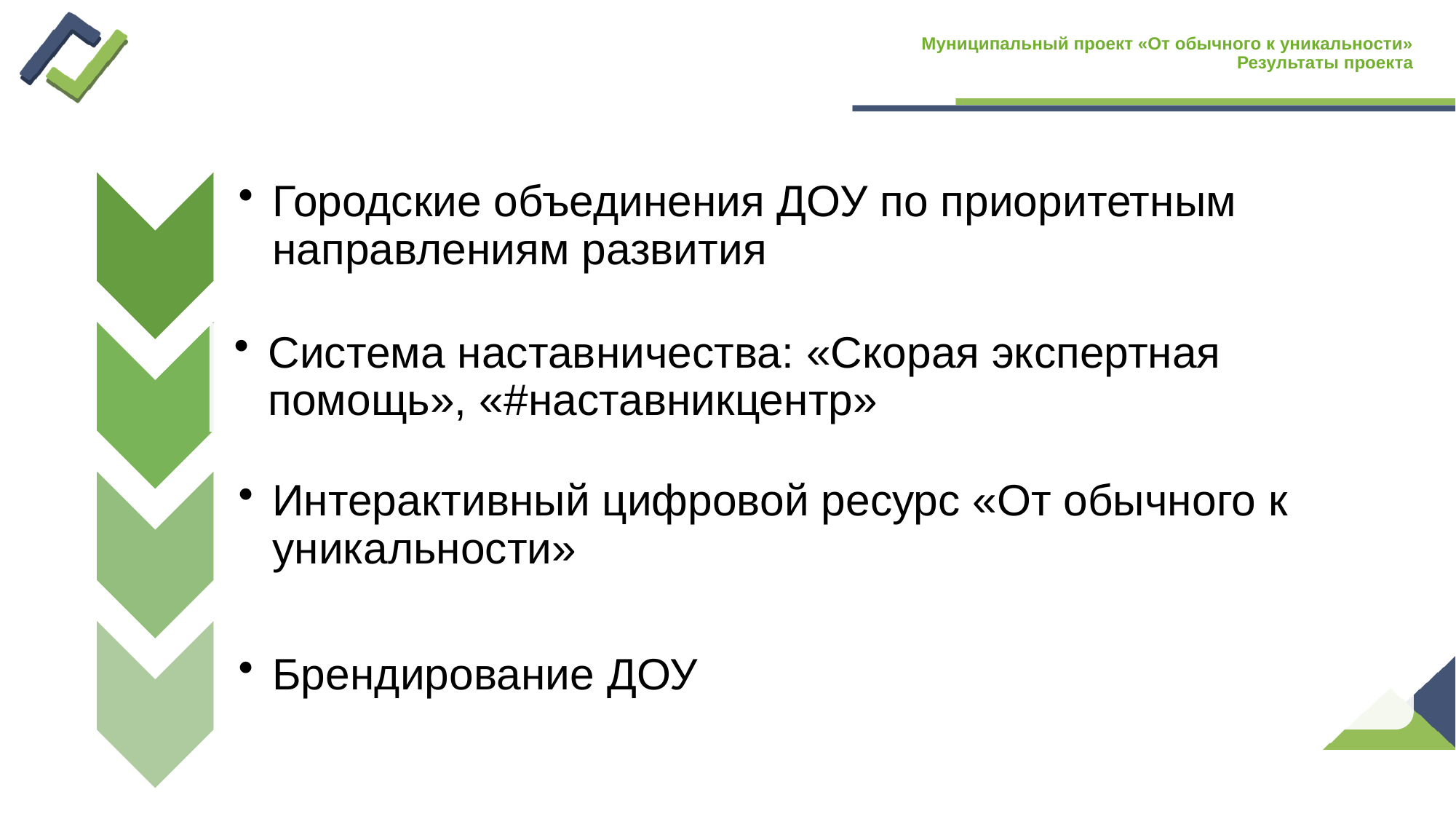

# Муниципальный проект «От обычного к уникальности» Результаты проекта

Городские объединения ДОУ по приоритетным направлениям развития

Система наставничества: «Скорая экспертная помощь», «#наставникцентр»

Интерактивный цифровой ресурс «От обычного к уникальности»

Брендирование ДОУ